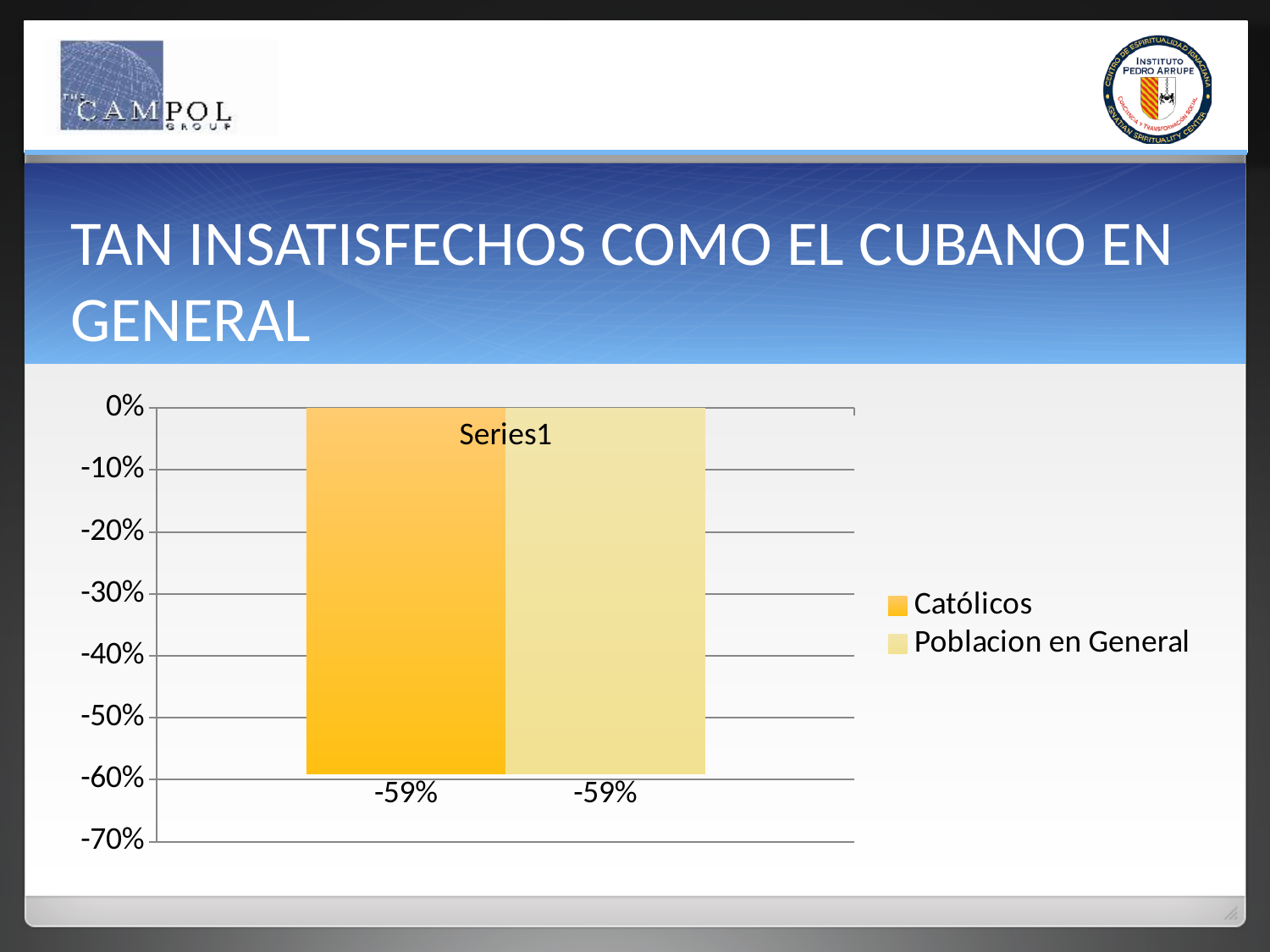

# TAN INSATISFECHOS COMO EL CUBANO EN GENERAL

### Chart

| Category | Católicos | Poblacion en General |
|---|---|---|
|  | -0.59 | -0.59 |